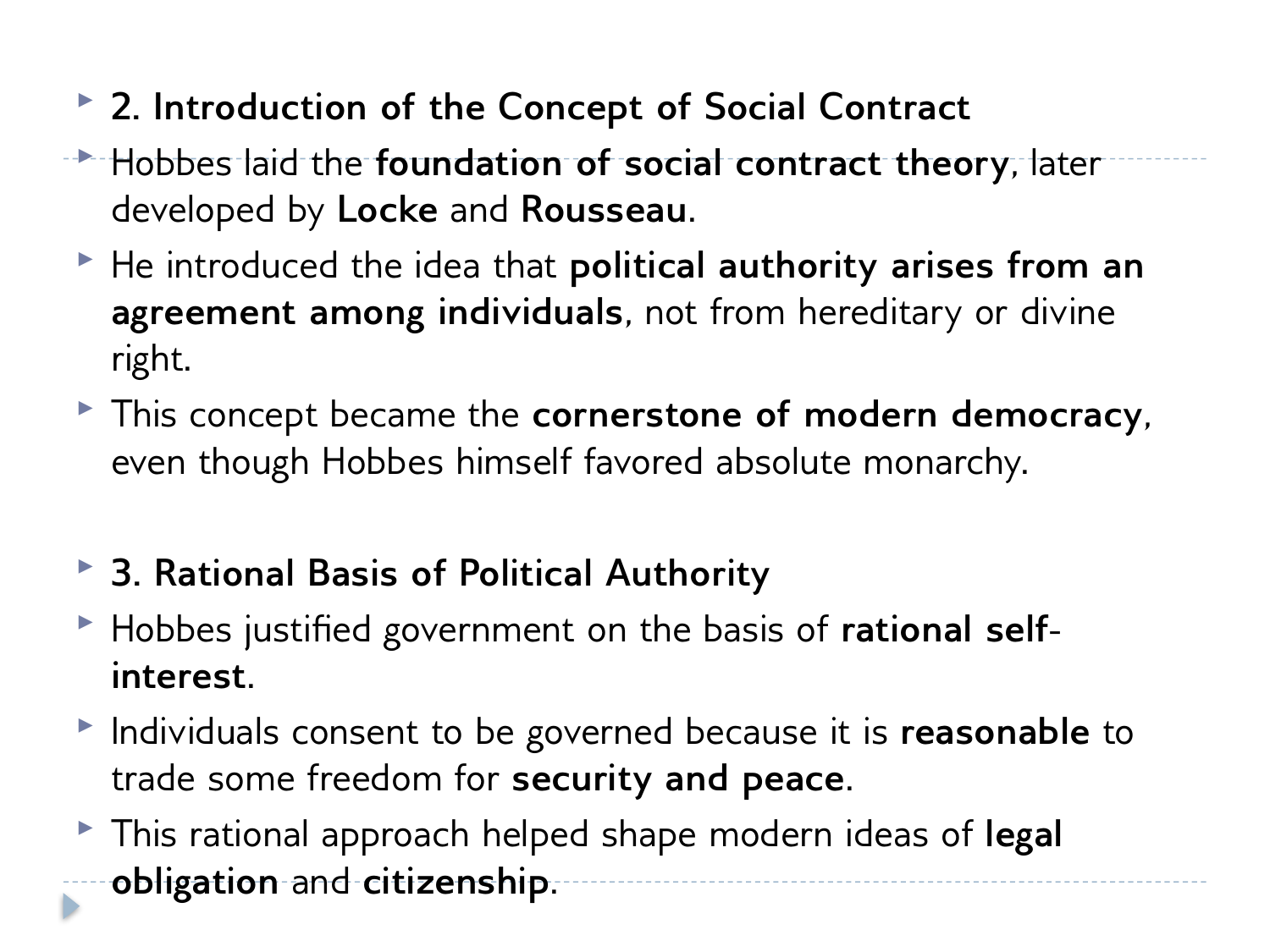

#
2. Introduction of the Concept of Social Contract
Hobbes laid the foundation of social contract theory, later developed by Locke and Rousseau.
He introduced the idea that political authority arises from an agreement among individuals, not from hereditary or divine right.
This concept became the cornerstone of modern democracy, even though Hobbes himself favored absolute monarchy.

3. Rational Basis of Political Authority
Hobbes justified government on the basis of rational self-interest.
Individuals consent to be governed because it is reasonable to trade some freedom for security and peace.
This rational approach helped shape modern ideas of legal obligation and citizenship.